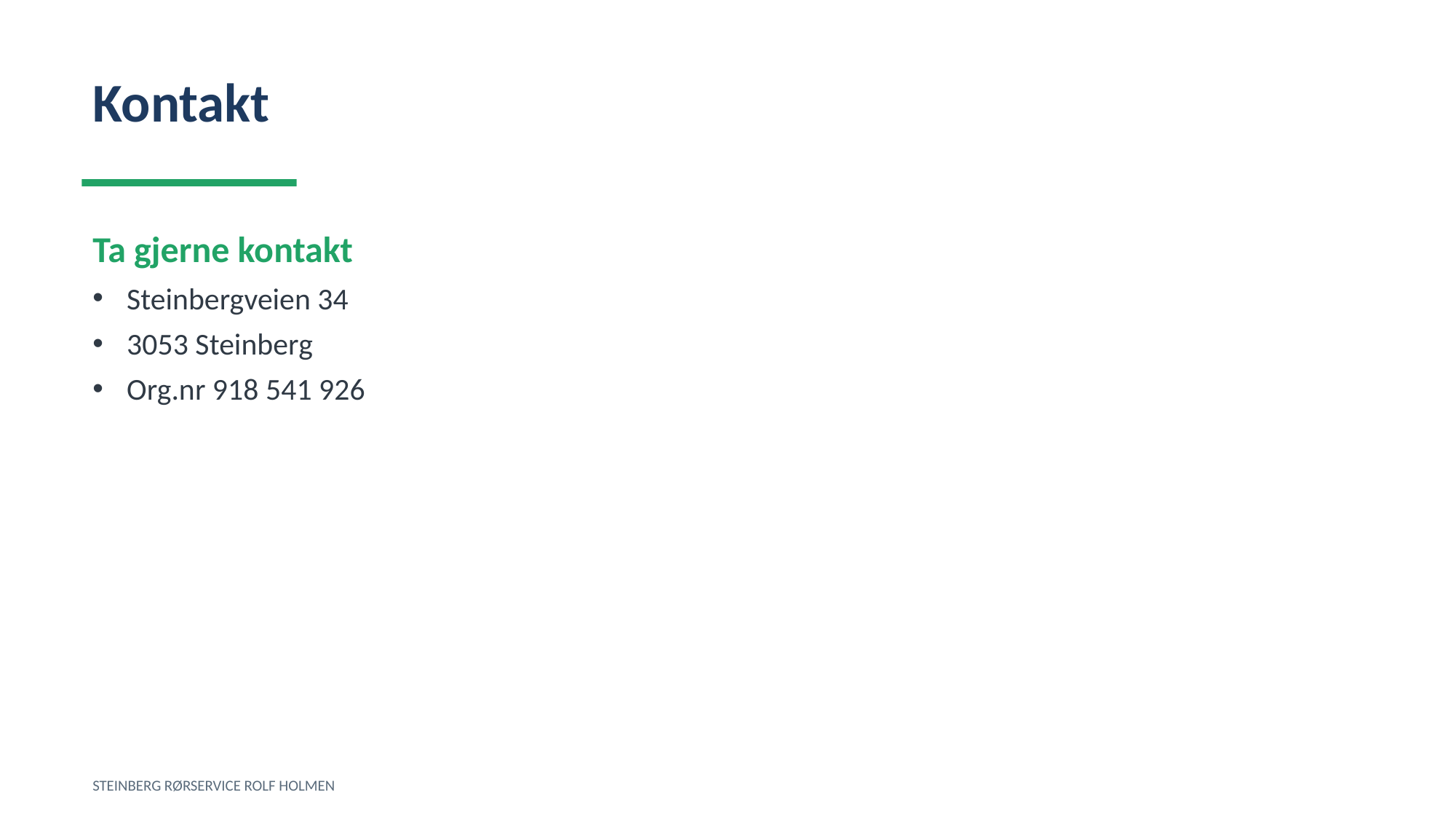

Kontakt

Ta gjerne kontakt
Steinbergveien 34
3053 Steinberg
Org.nr 918 541 926
STEINBERG RØRSERVICE ROLF HOLMEN